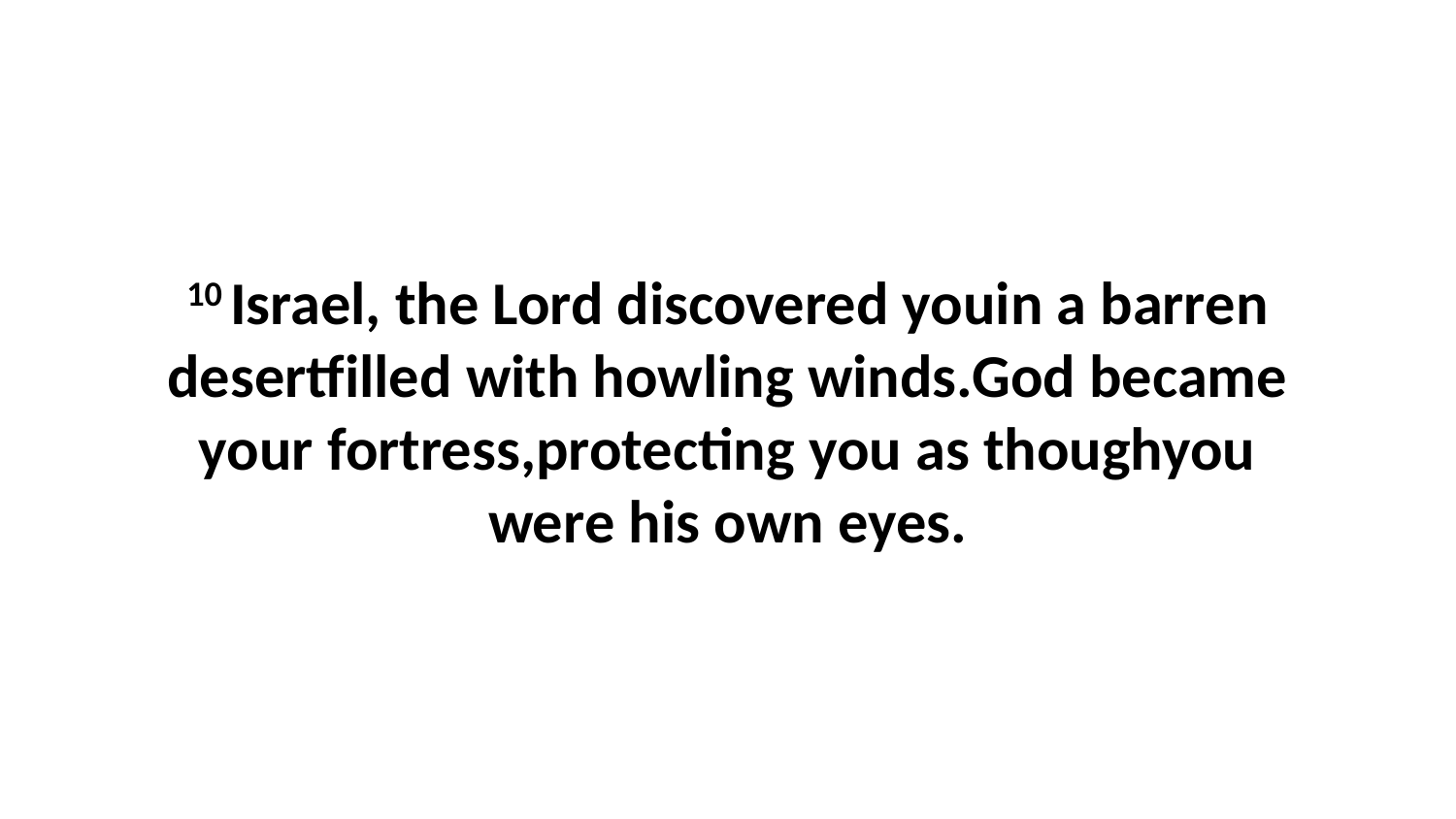

10 Israel, the Lord discovered youin a barren desertfilled with howling winds.God became your fortress,protecting you as thoughyou were his own eyes.